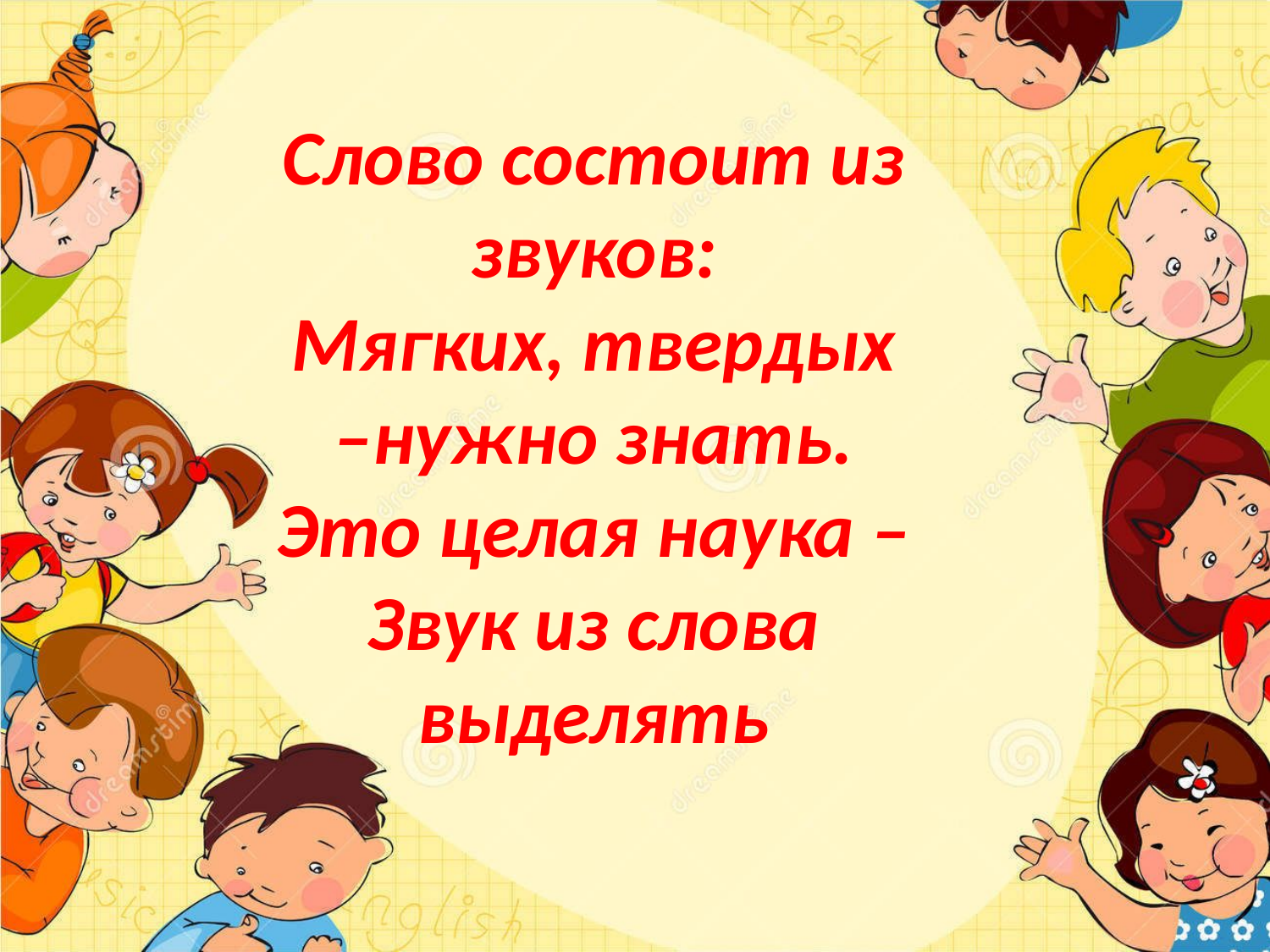

Слово состоит из звуков:
Мягких, твердых –нужно знать.
Это целая наука –
Звук из слова выделять